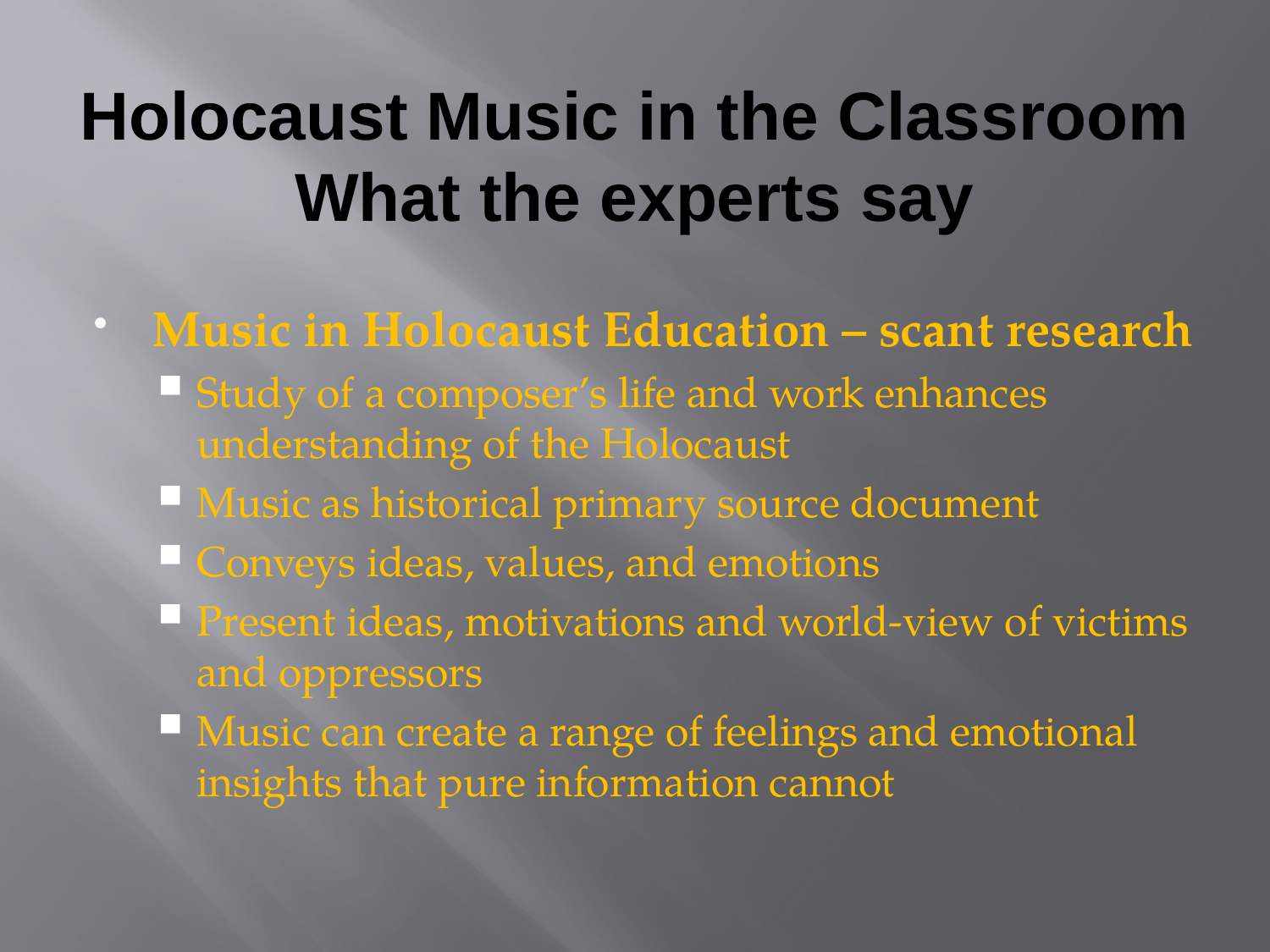

# Holocaust Music in the Classroom What the experts say

Music in Holocaust Education – scant research
Study of a composer’s life and work enhances understanding of the Holocaust
Music as historical primary source document
Conveys ideas, values, and emotions
Present ideas, motivations and world-view of victims and oppressors
Music can create a range of feelings and emotional insights that pure information cannot